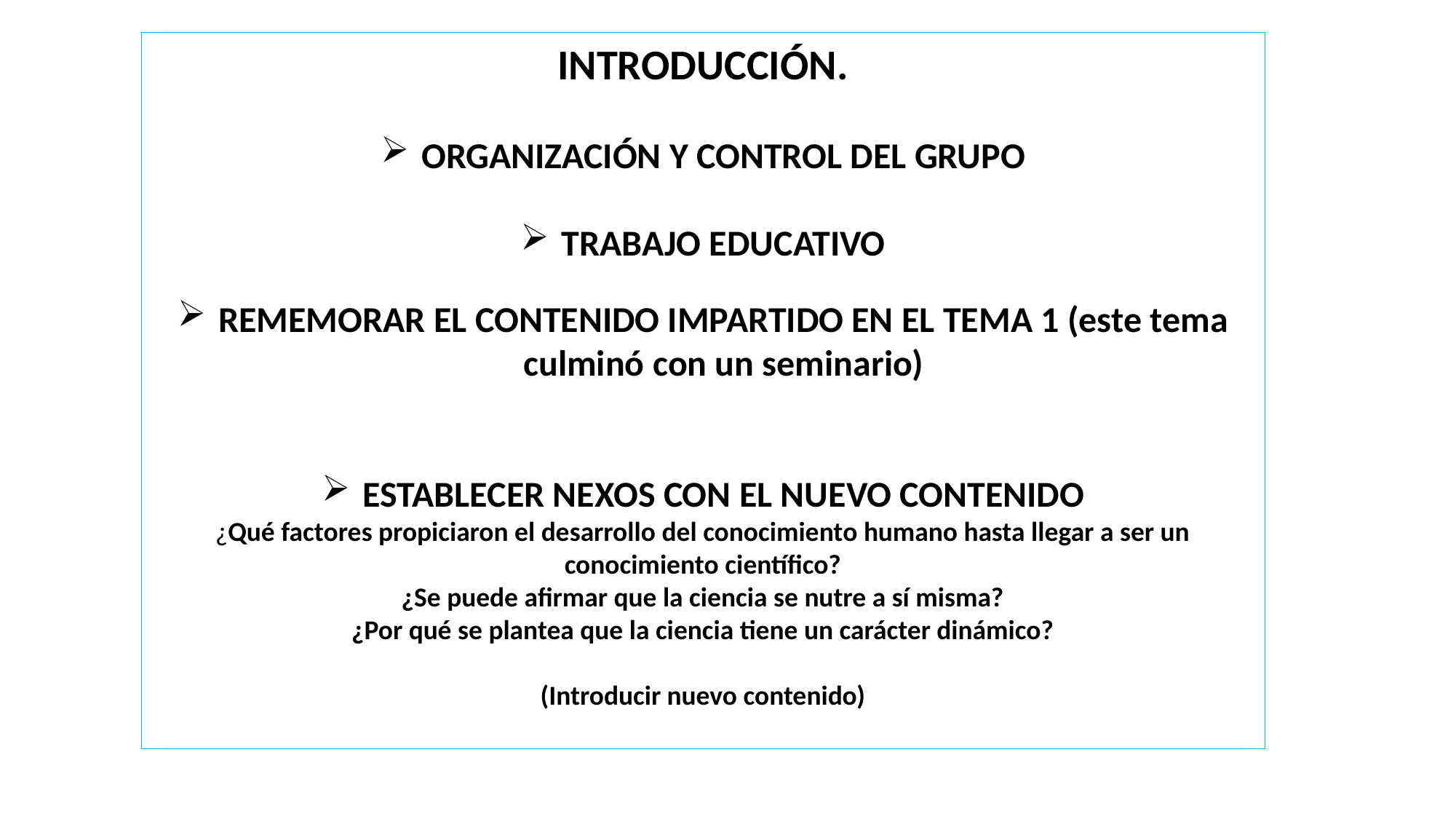

INTRODUCCIÓN.

ORGANIZACIÓN Y CONTROL DEL GRUPO

TRABAJO EDUCATIVO

REMEMORAR EL CONTENIDO IMPARTIDO EN EL TEMA 1 (este tema culminó con un seminario)

ESTABLECER NEXOS CON EL NUEVO CONTENIDO
¿Qué factores propiciaron el desarrollo del conocimiento humano hasta llegar a ser un conocimiento científico?
¿Se puede afirmar que la ciencia se nutre a sí misma?
¿Por qué se plantea que la ciencia tiene un carácter dinámico?

(Introducir nuevo contenido)